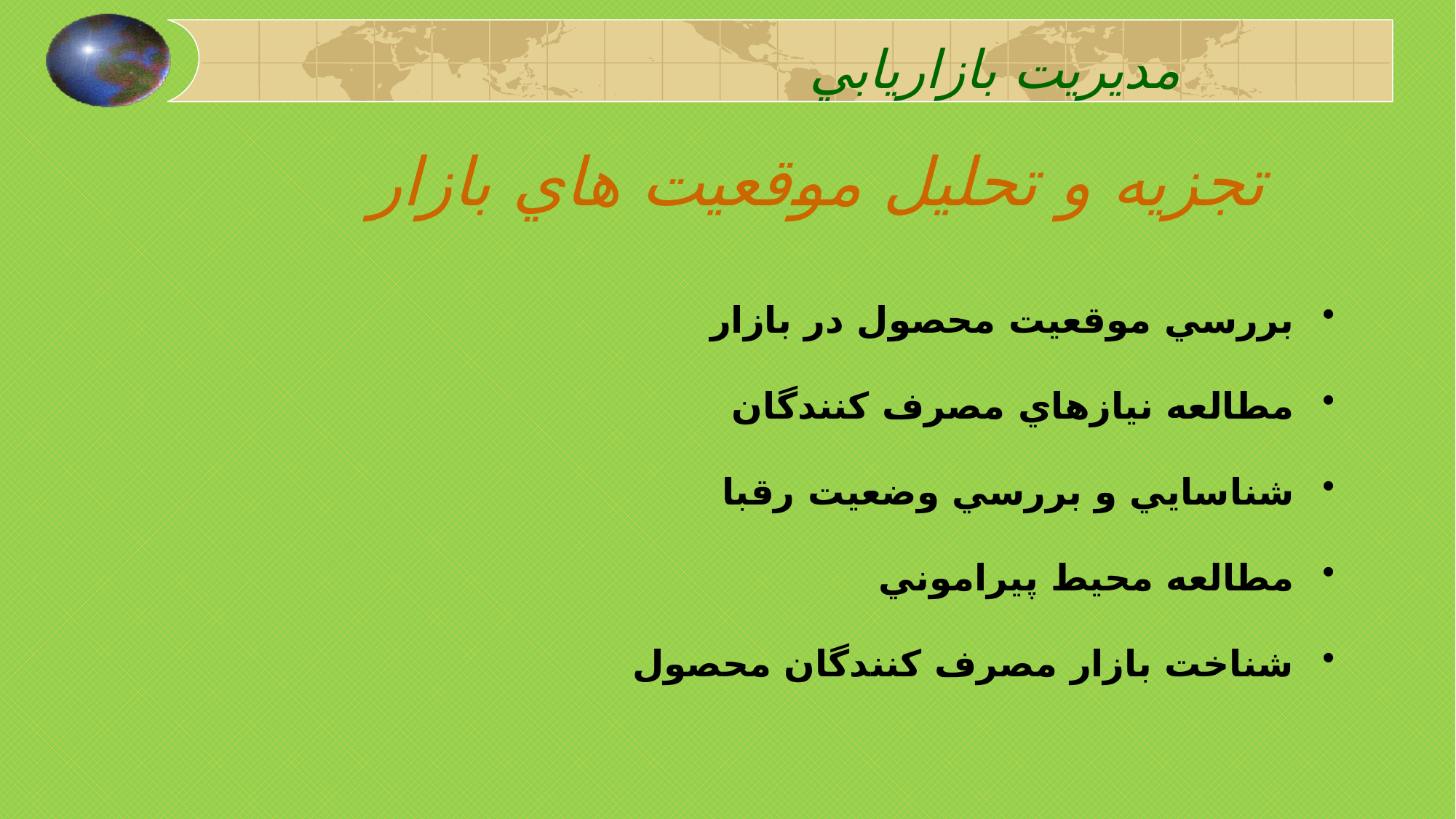

مديريت بازاريابي
# تجزيه و تحليل موقعيت هاي بازار
بررسي موقعيت محصول در بازار
مطالعه نيازهاي مصرف کنندگان
شناسايي و بررسي وضعيت رقبا
مطالعه محيط پيراموني
شناخت بازار مصرف کنندگان محصول